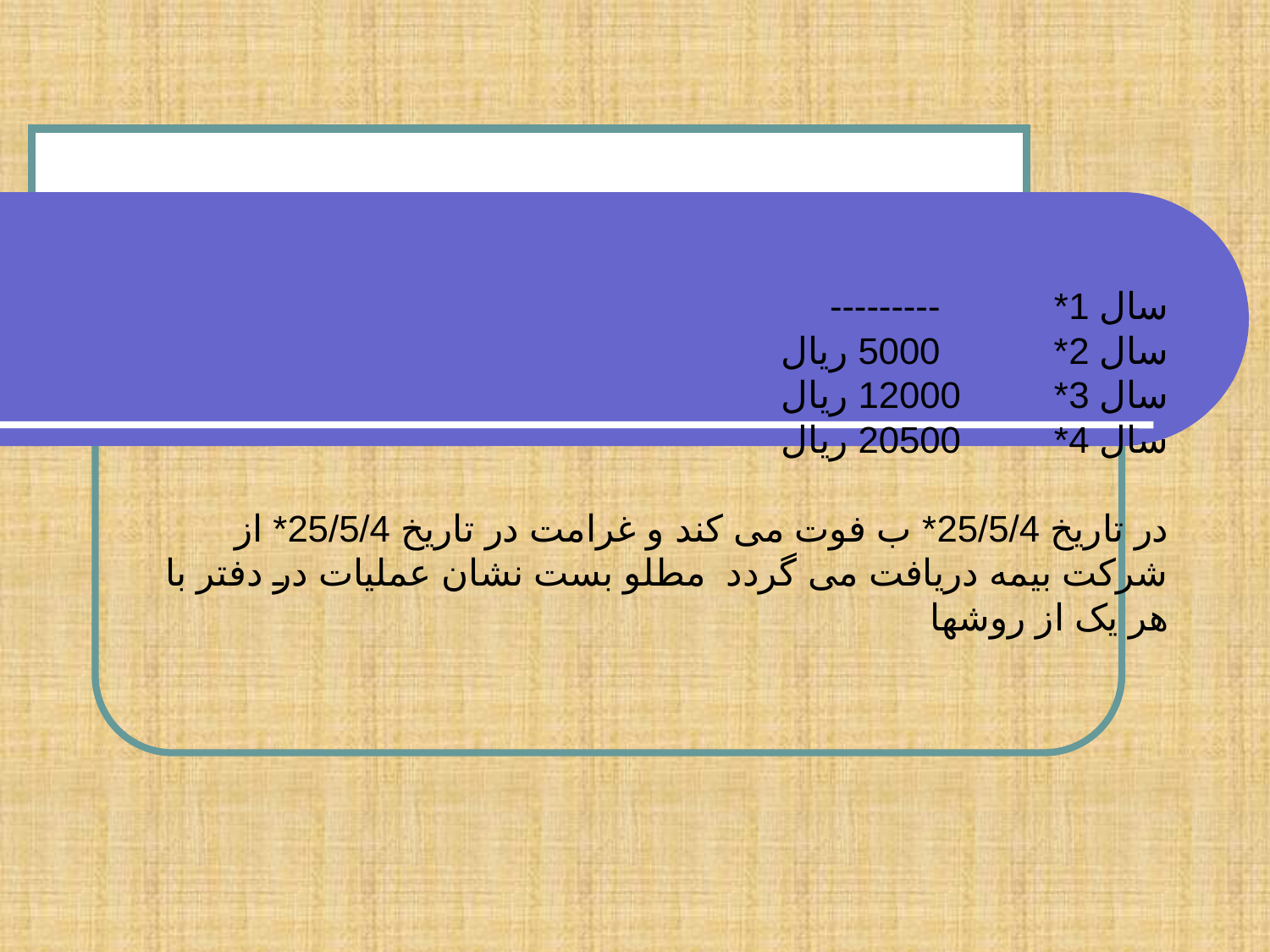

# سال 1*           --------- سال 2*           5000 ریال سال 3*         12000 ریال سال 4*         20500 ریال در تاریخ 25/5/4* ب فوت می کند و غرامت در تاریخ 25/5/4* از شرکت بیمه دریافت می گردد  مطلو بست نشان عملیات در دفتر با هر یک از روشها